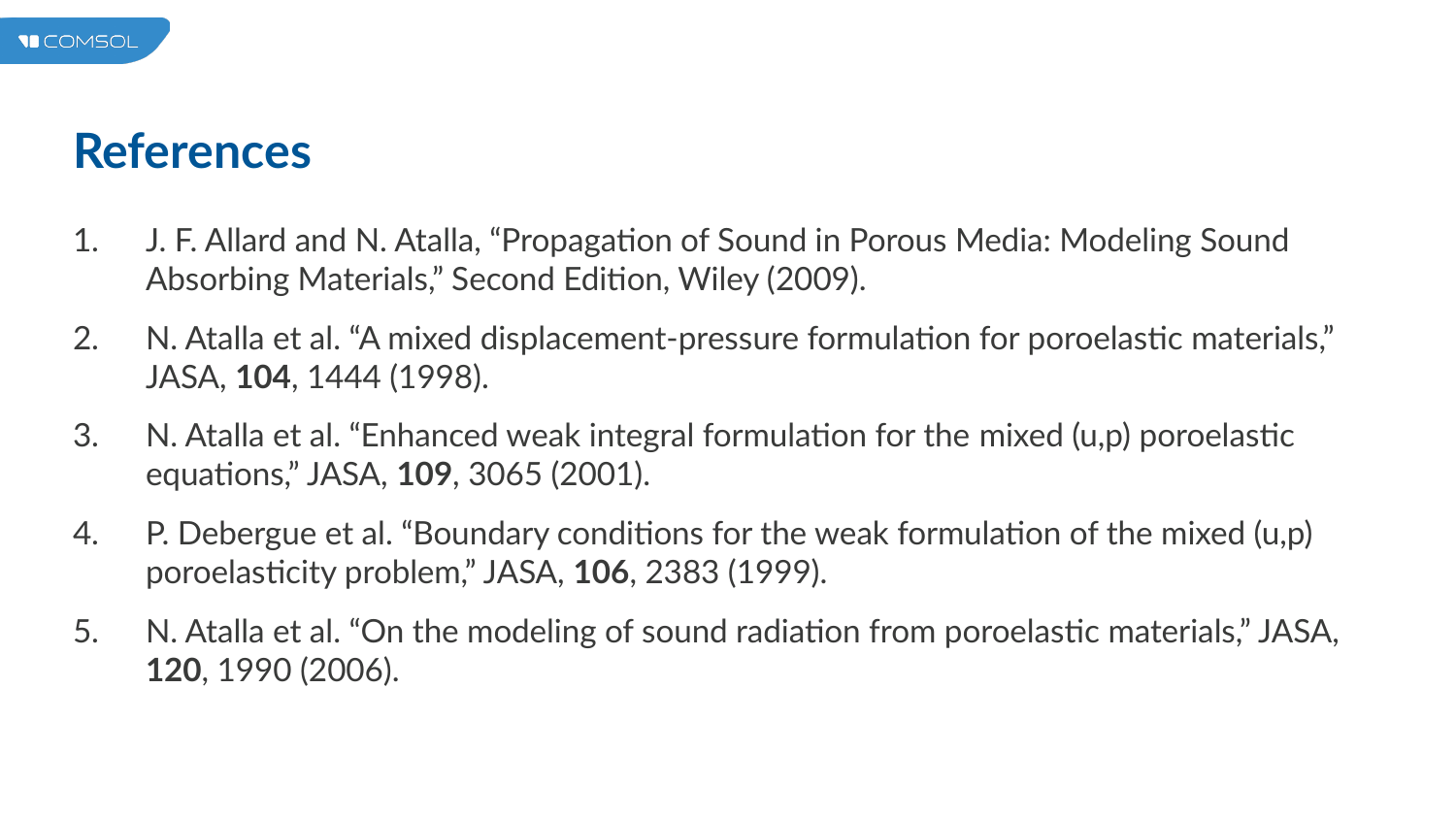

# References
J. F. Allard and N. Atalla, “Propagation of Sound in Porous Media: Modeling Sound Absorbing Materials,” Second Edition, Wiley (2009).
N. Atalla et al. “A mixed displacement-pressure formulation for poroelastic materials,” JASA, 104, 1444 (1998).
N. Atalla et al. “Enhanced weak integral formulation for the mixed (u,p) poroelastic equations,” JASA, 109, 3065 (2001).
P. Debergue et al. “Boundary conditions for the weak formulation of the mixed (u,p) poroelasticity problem,” JASA, 106, 2383 (1999).
N. Atalla et al. “On the modeling of sound radiation from poroelastic materials,” JASA, 120, 1990 (2006).